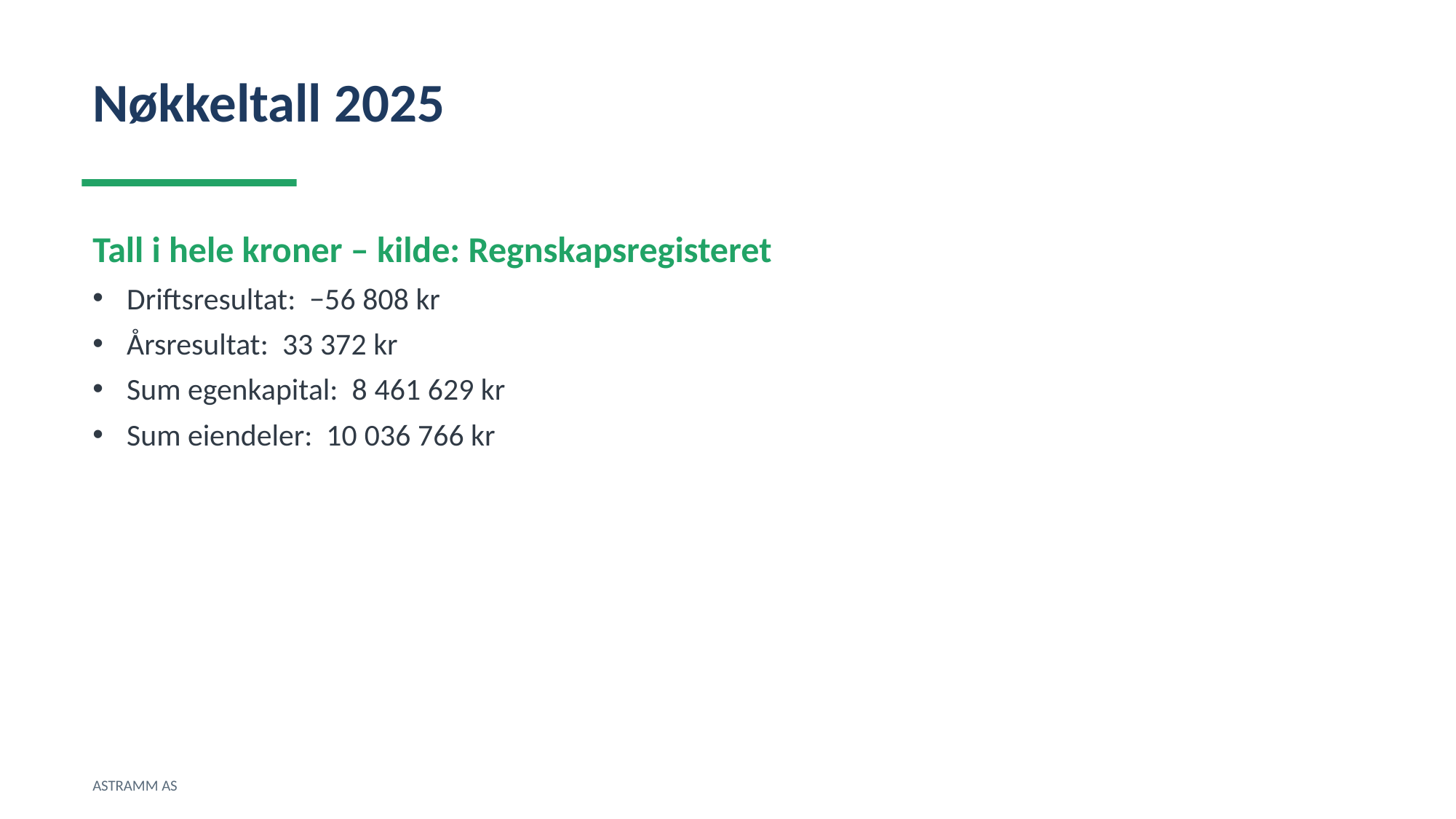

Nøkkeltall 2025

Tall i hele kroner – kilde: Regnskapsregisteret
Driftsresultat:  −56 808 kr
Årsresultat:  33 372 kr
Sum egenkapital:  8 461 629 kr
Sum eiendeler:  10 036 766 kr
ASTRAMM AS